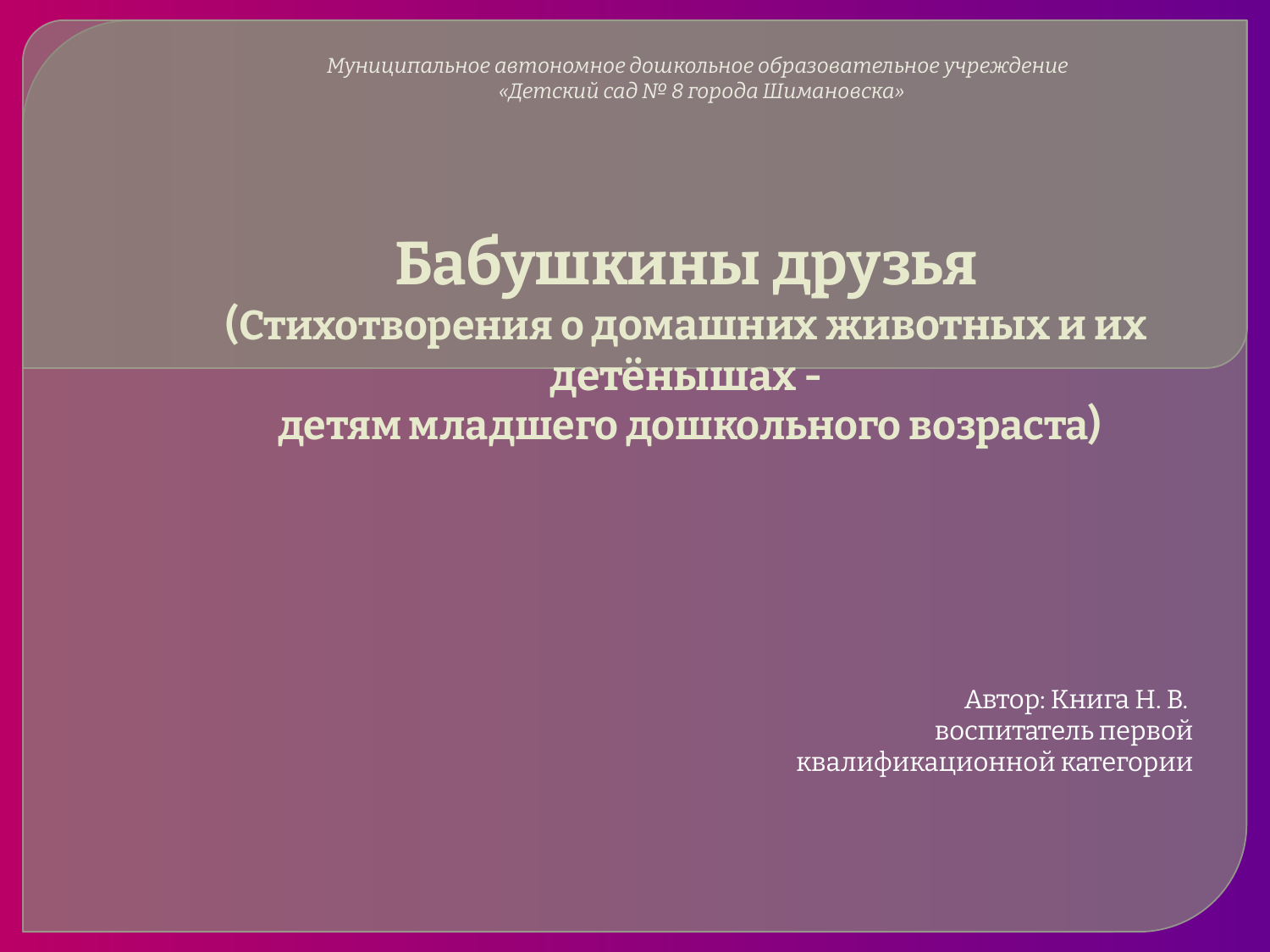

Муниципальное автономное дошкольное образовательное учреждение
 «Детский сад № 8 города Шимановска»
# Бабушкины друзья (Стихотворения о домашних животных и их детёнышах - детям младшего дошкольного возраста)
Автор: Книга Н. В.
воспитатель первой
квалификационной категории